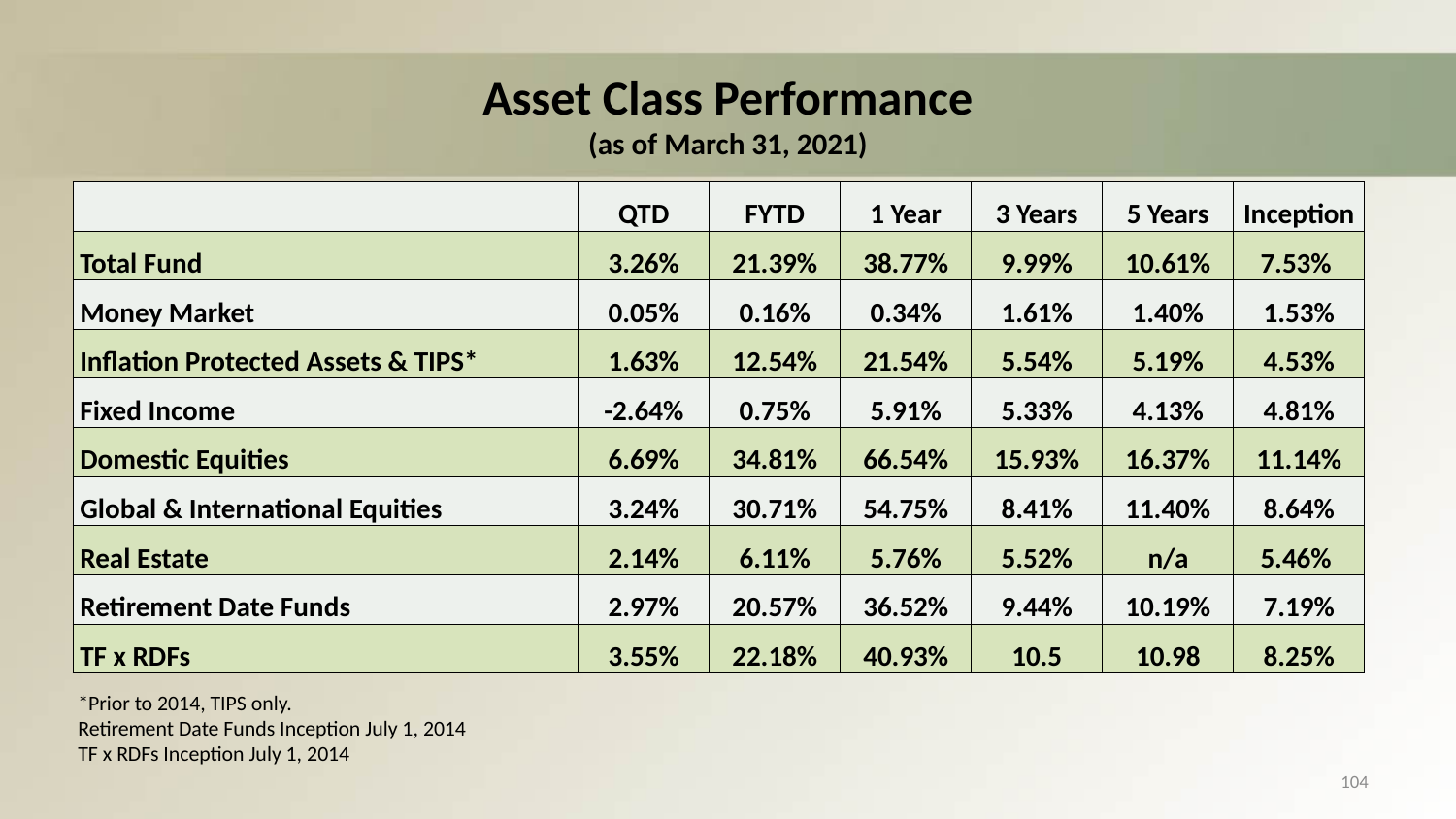

# Asset Class Performance (as of March 31, 2021)
|  | QTD | FYTD | 1 Year | 3 Years | 5 Years | Inception |
| --- | --- | --- | --- | --- | --- | --- |
| Total Fund | 3.26% | 21.39% | 38.77% | 9.99% | 10.61% | 7.53% |
| Money Market | 0.05% | 0.16% | 0.34% | 1.61% | 1.40% | 1.53% |
| Inflation Protected Assets & TIPS\* | 1.63% | 12.54% | 21.54% | 5.54% | 5.19% | 4.53% |
| Fixed Income | -2.64% | 0.75% | 5.91% | 5.33% | 4.13% | 4.81% |
| Domestic Equities | 6.69% | 34.81% | 66.54% | 15.93% | 16.37% | 11.14% |
| Global & International Equities | 3.24% | 30.71% | 54.75% | 8.41% | 11.40% | 8.64% |
| Real Estate | 2.14% | 6.11% | 5.76% | 5.52% | n/a | 5.46% |
| Retirement Date Funds | 2.97% | 20.57% | 36.52% | 9.44% | 10.19% | 7.19% |
| TF x RDFs | 3.55% | 22.18% | 40.93% | 10.5 | 10.98 | 8.25% |
*Prior to 2014, TIPS only.
Retirement Date Funds Inception July 1, 2014
TF x RDFs Inception July 1, 2014
104